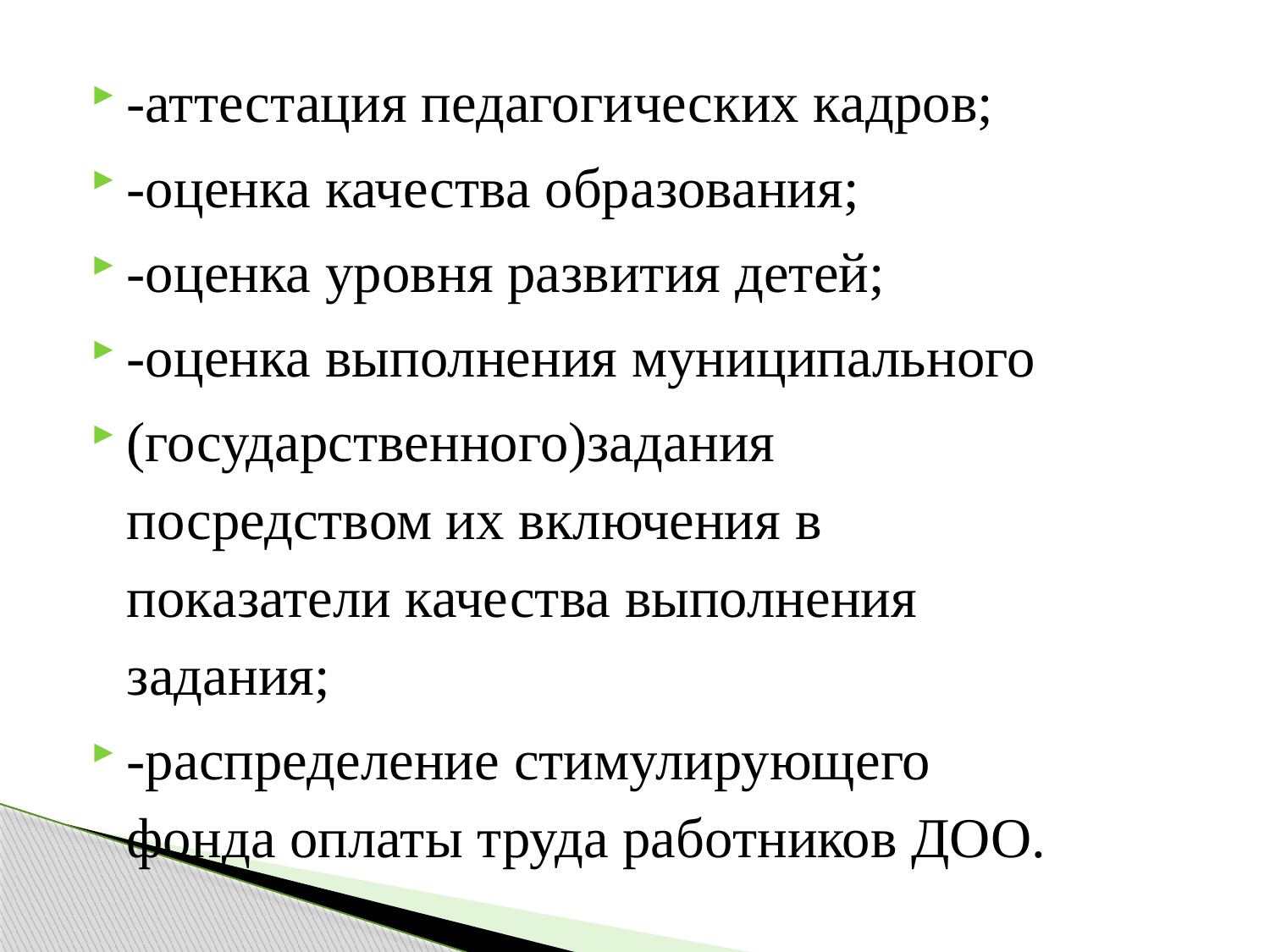

-аттестация педагогических кадров;
-оценка качества образования;
-оценка уровня развития детей;
-оценка выполнения муниципального
(государственного)задания посредством их включения в показатели качества выполнения задания;
-распределение стимулирующего фонда оплаты труда работников ДОО.